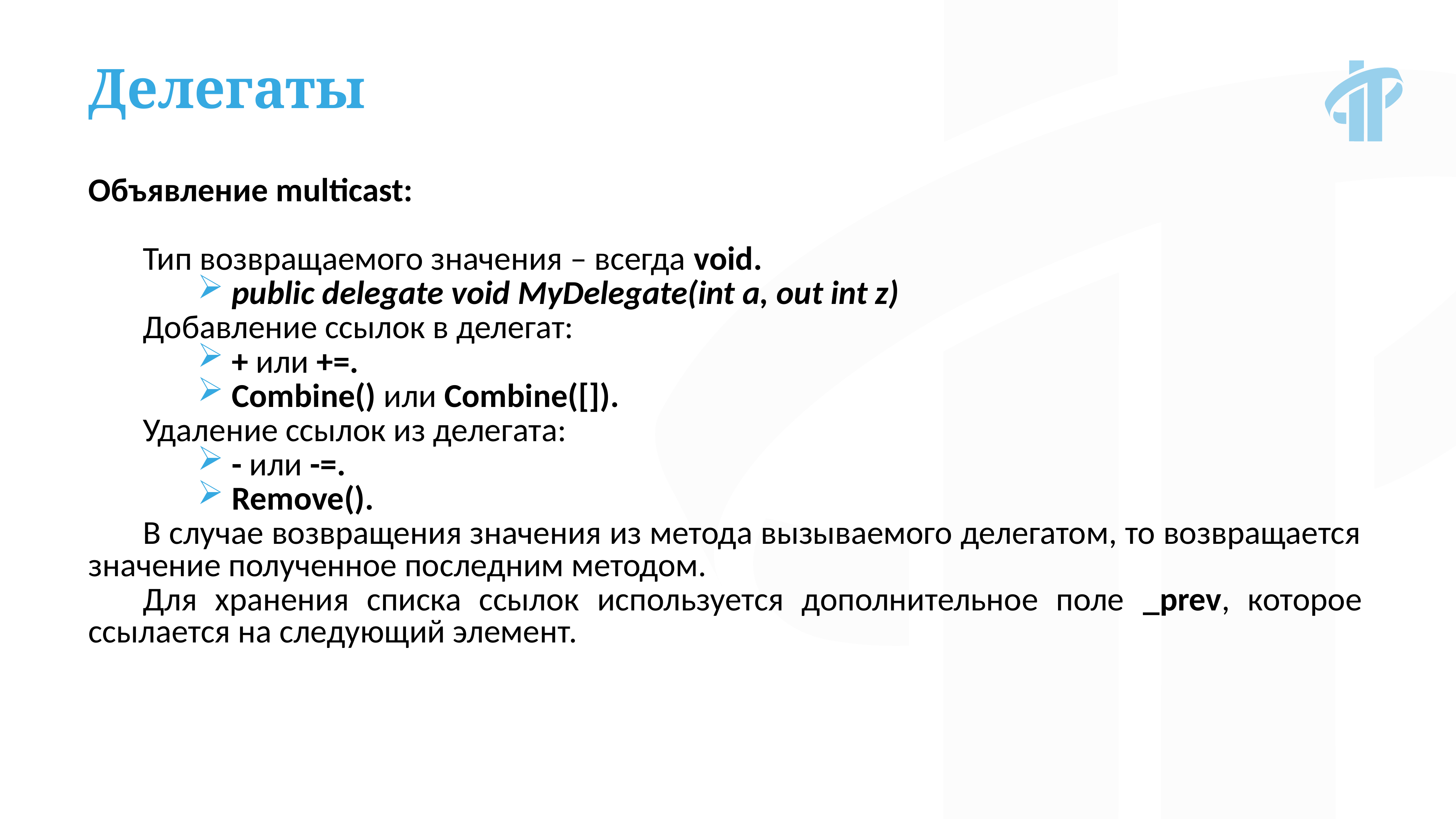

Делегаты
Объявление multicast:

Тип возвращаемого значения – всегда void.
public delegate void MyDelegate(int a, out int z)
Добавление ссылок в делегат:
+ или +=.
Combine() или Combine([]).
Удаление ссылок из делегата:
- или -=.
Remove().
В случае возвращения значения из метода вызываемого делегатом, то возвращается значение полученное последним методом.
Для хранения списка ссылок используется дополнительное поле _prev, которое ссылается на следующий элемент.